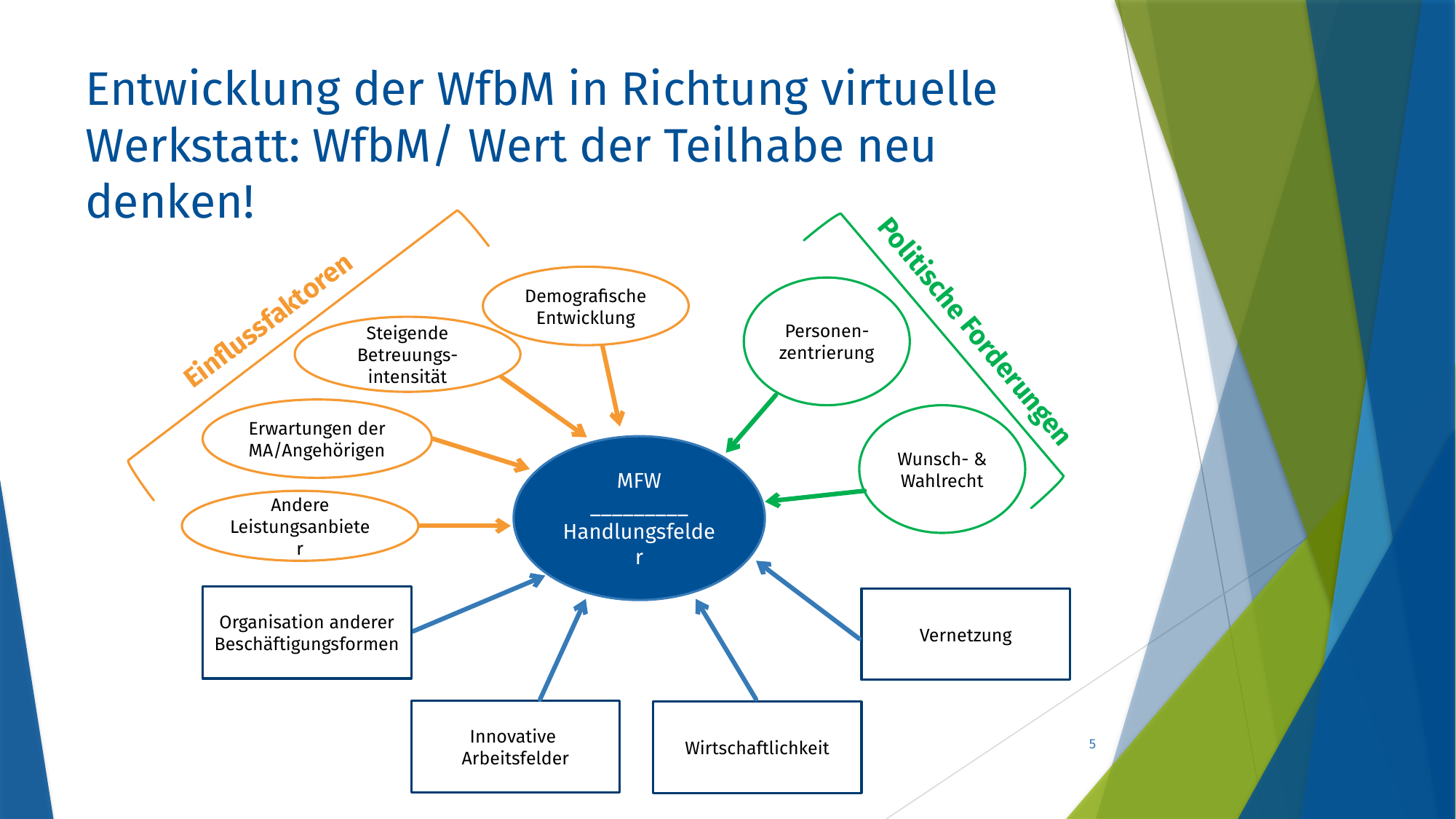

# Entwicklung der WfbM in Richtung virtuelle Werkstatt: WfbM/ Wert der Teilhabe neu denken!

Demografische Entwicklung
Personen-zentrierung
Einflussfaktoren
Politische Forderungen
Steigende Betreuungs-intensität
Erwartungen der MA/Angehörigen
Wunsch- & Wahlrecht
MFW
_________
Handlungsfelder
Andere Leistungsanbieter
Organisation anderer Beschäftigungsformen
Vernetzung

Innovative
Arbeitsfelder
Wirtschaftlichkeit
5